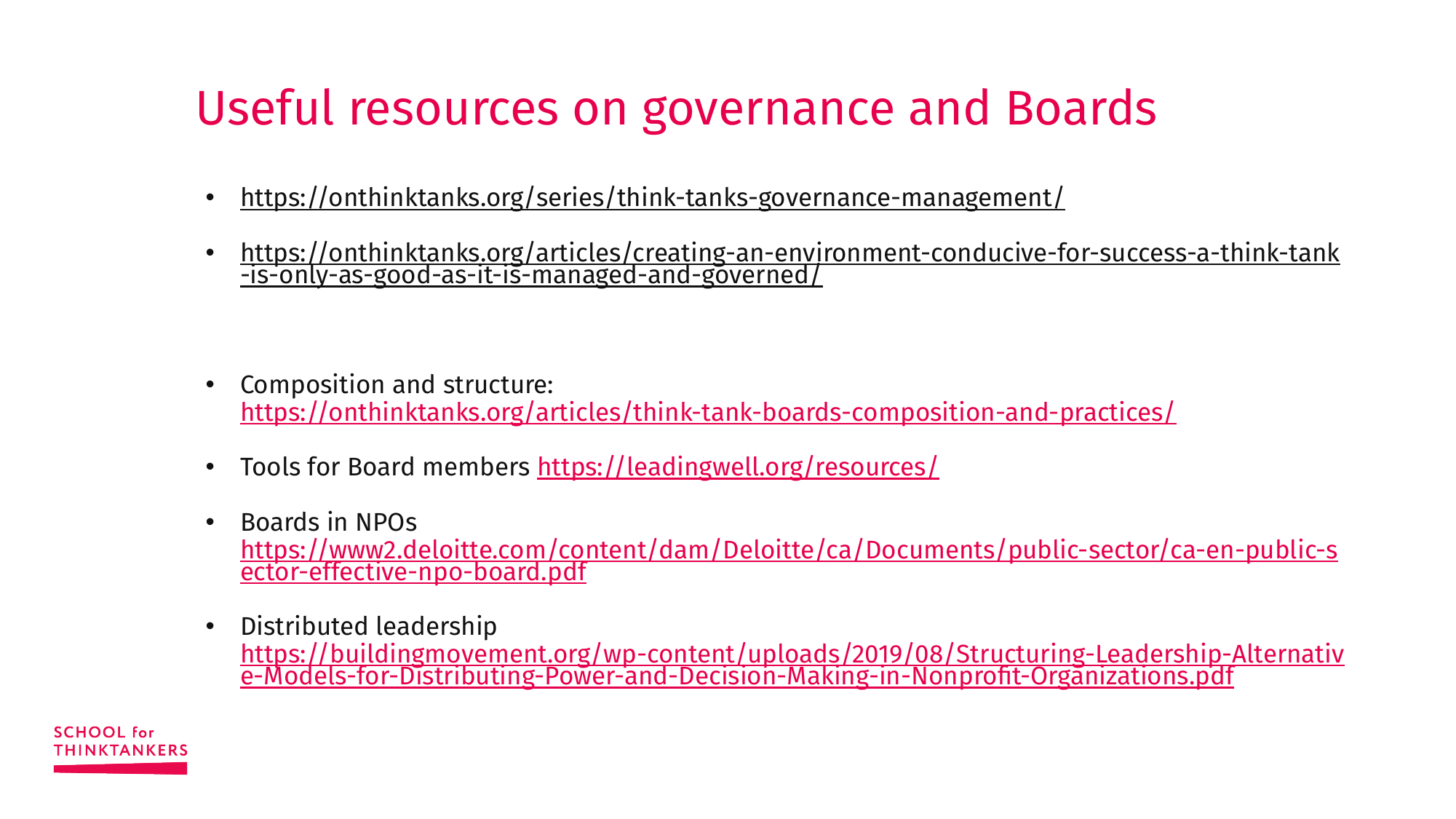

# Useful resources on governance and Boards
https://onthinktanks.org/series/think-tanks-governance-management/

https://onthinktanks.org/articles/creating-an-environment-conducive-for-success-a-think-tank-is-only-as-good-as-it-is-managed-and-governed/

Composition and structure: https://onthinktanks.org/articles/think-tank-boards-composition-and-practices/

Tools for Board members https://leadingwell.org/resources/

Boards in NPOs https://www2.deloitte.com/content/dam/Deloitte/ca/Documents/public-sector/ca-en-public-sector-effective-npo-board.pdf
Distributed leadership https://buildingmovement.org/wp-content/uploads/2019/08/Structuring-Leadership-Alternative-Models-for-Distributing-Power-and-Decision-Making-in-Nonprofit-Organizations.pdf